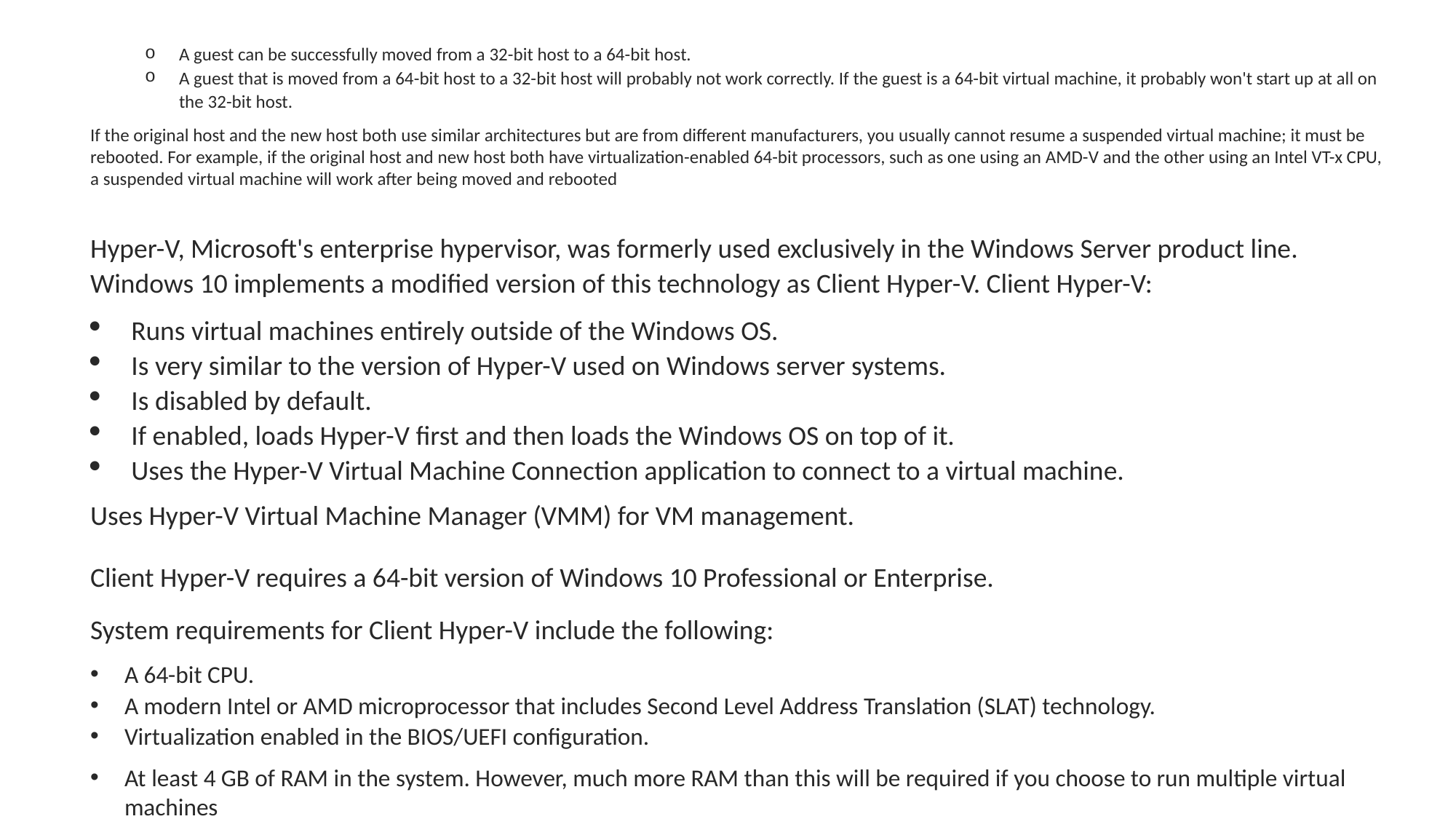

A guest can be successfully moved from a 32-bit host to a 64-bit host.
A guest that is moved from a 64-bit host to a 32-bit host will probably not work correctly. If the guest is a 64-bit virtual machine, it probably won't start up at all on the 32-bit host.
If the original host and the new host both use similar architectures but are from different manufacturers, you usually cannot resume a suspended virtual machine; it must be rebooted. For example, if the original host and new host both have virtualization-enabled 64-bit processors, such as one using an AMD-V and the other using an Intel VT-x CPU, a suspended virtual machine will work after being moved and rebooted
Hyper-V, Microsoft's enterprise hypervisor, was formerly used exclusively in the Windows Server product line. Windows 10 implements a modified version of this technology as Client Hyper-V. Client Hyper-V:
Runs virtual machines entirely outside of the Windows OS.
Is very similar to the version of Hyper-V used on Windows server systems.
Is disabled by default.
If enabled, loads Hyper-V first and then loads the Windows OS on top of it.
Uses the Hyper-V Virtual Machine Connection application to connect to a virtual machine.
Uses Hyper-V Virtual Machine Manager (VMM) for VM management.
Client Hyper-V requires a 64-bit version of Windows 10 Professional or Enterprise.
System requirements for Client Hyper-V include the following:
A 64-bit CPU.
A modern Intel or AMD microprocessor that includes Second Level Address Translation (SLAT) technology.
Virtualization enabled in the BIOS/UEFI configuration.
At least 4 GB of RAM in the system. However, much more RAM than this will be required if you choose to run multiple virtual machines